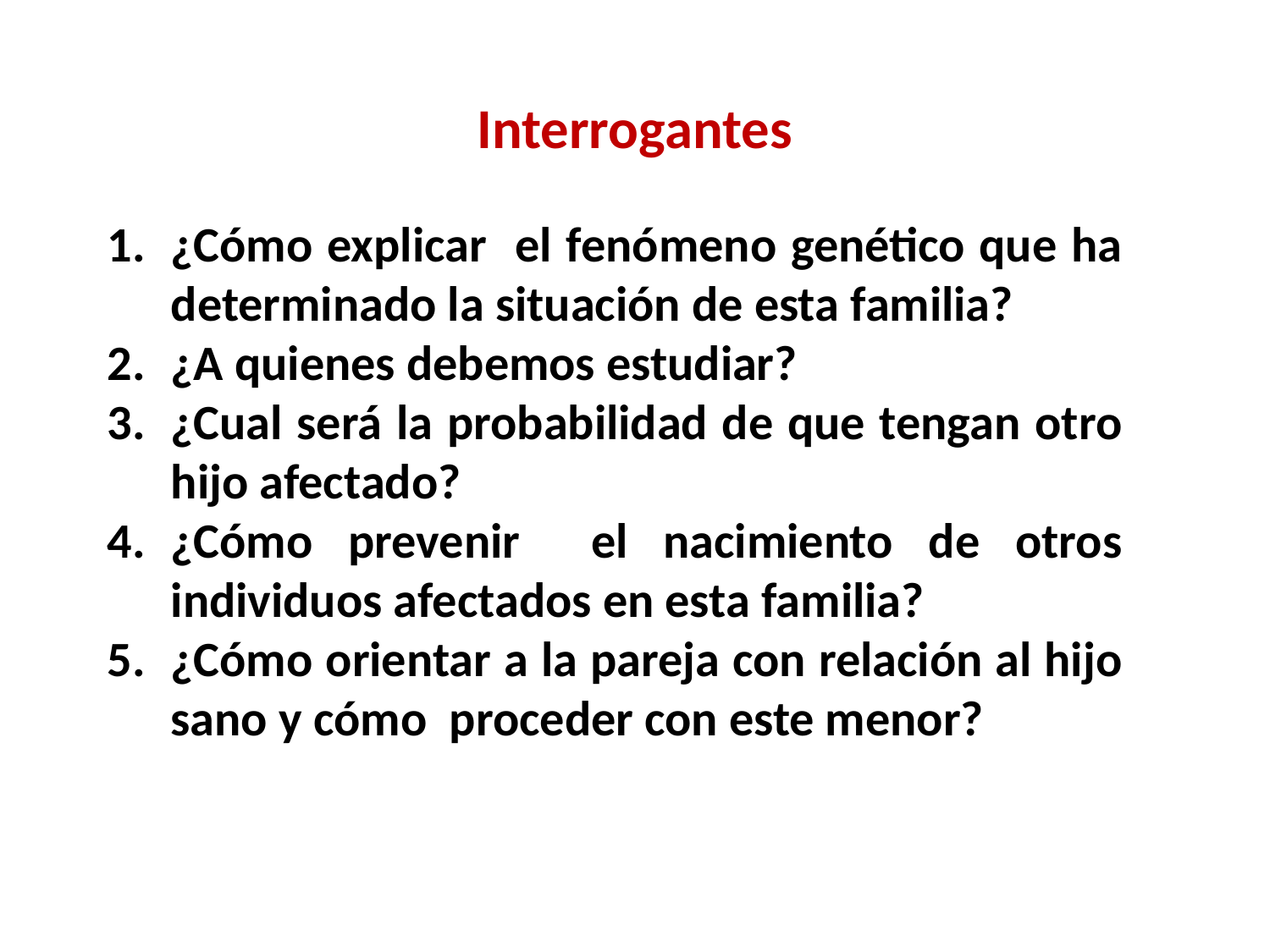

Interrogantes
¿Cómo explicar  el fenómeno genético que ha determinado la situación de esta familia?
¿A quienes debemos estudiar?
¿Cual será la probabilidad de que tengan otro hijo afectado?
¿Cómo prevenir  el nacimiento de otros individuos afectados en esta familia?
¿Cómo orientar a la pareja con relación al hijo sano y cómo  proceder con este menor?